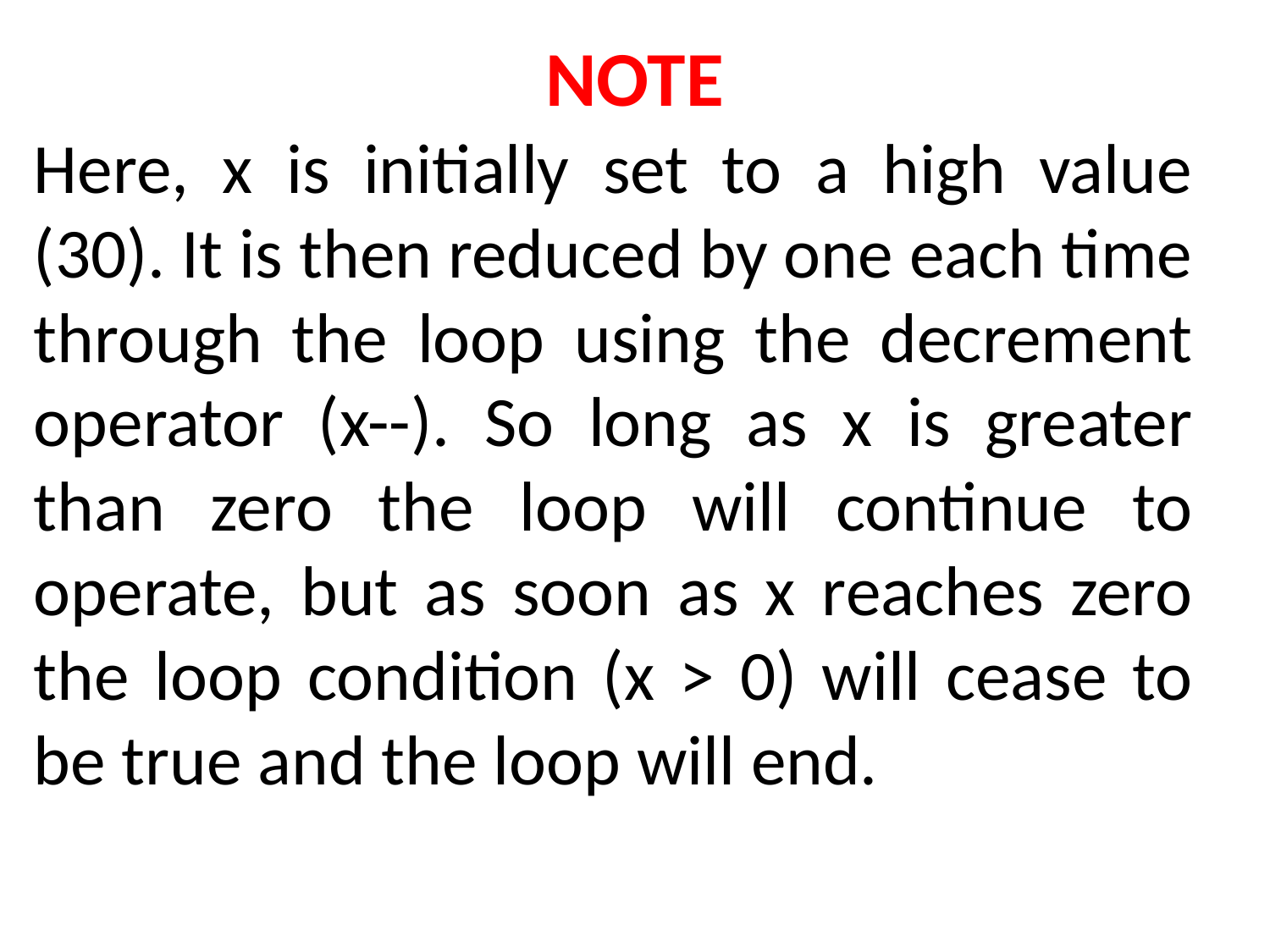

# NOTE
Here, x is initially set to a high value (30). It is then reduced by one each time through the loop using the decrement operator (x--). So long as x is greater than zero the loop will continue to operate, but as soon as x reaches zero the loop condition (x > 0) will cease to be true and the loop will end.